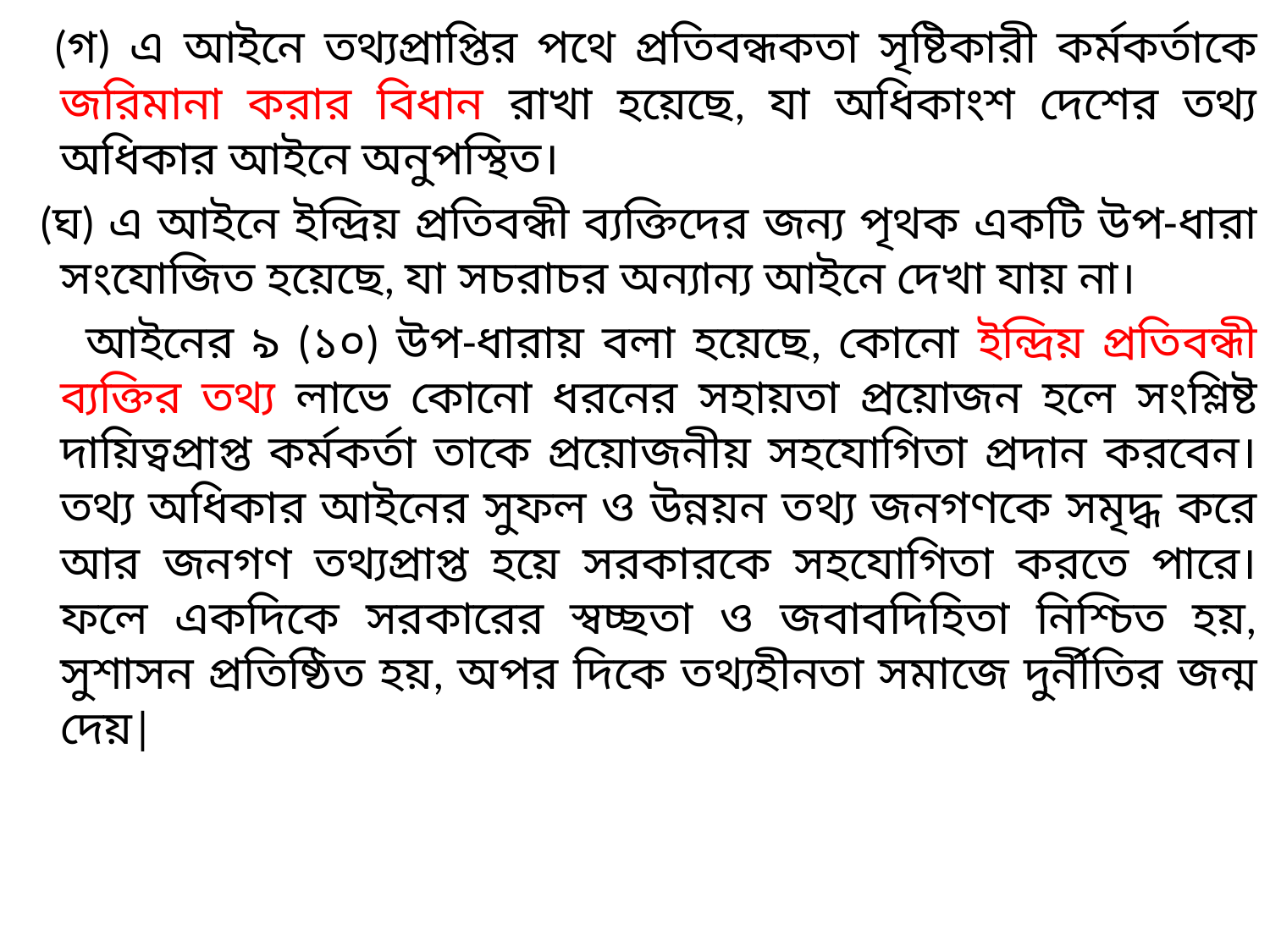

(গ) এ আইনে তথ্যপ্রাপ্তির পথে প্রতিবন্ধকতা সৃষ্টিকারী কর্মকর্তাকে জরিমানা করার বিধান রাখা হয়েছে, যা অধিকাংশ দেশের তথ্য অধিকার আইনে অনুপস্থিত।
  (ঘ) এ আইনে ইন্দ্রিয় প্রতিবন্ধী ব্যক্তিদের জন্য পৃথক একটি উপ-ধারা সংযোজিত হয়েছে, যা সচরাচর অন্যান্য আইনে দেখা যায় না।
    আইনের ৯ (১০) উপ-ধারায় বলা হয়েছে, কোনো ইন্দ্রিয় প্রতিবন্ধী ব্যক্তির তথ্য লাভে কোনো ধরনের সহায়তা প্রয়োজন হলে সংশ্লিষ্ট দায়িত্বপ্রাপ্ত কর্মকর্তা তাকে প্রয়োজনীয় সহযোগিতা প্রদান করবেন। তথ্য অধিকার আইনের সুফল ও উন্নয়ন তথ্য জনগণকে সমৃদ্ধ করে আর জনগণ তথ্যপ্রাপ্ত হয়ে সরকারকে সহযোগিতা করতে পারে। ফলে একদিকে সরকারের স্বচ্ছতা ও জবাবদিহিতা নিশ্চিত হয়, সুশাসন প্রতিষ্ঠিত হয়, অপর দিকে তথ্যহীনতা সমাজে দুর্নীতির জন্ম দেয়|